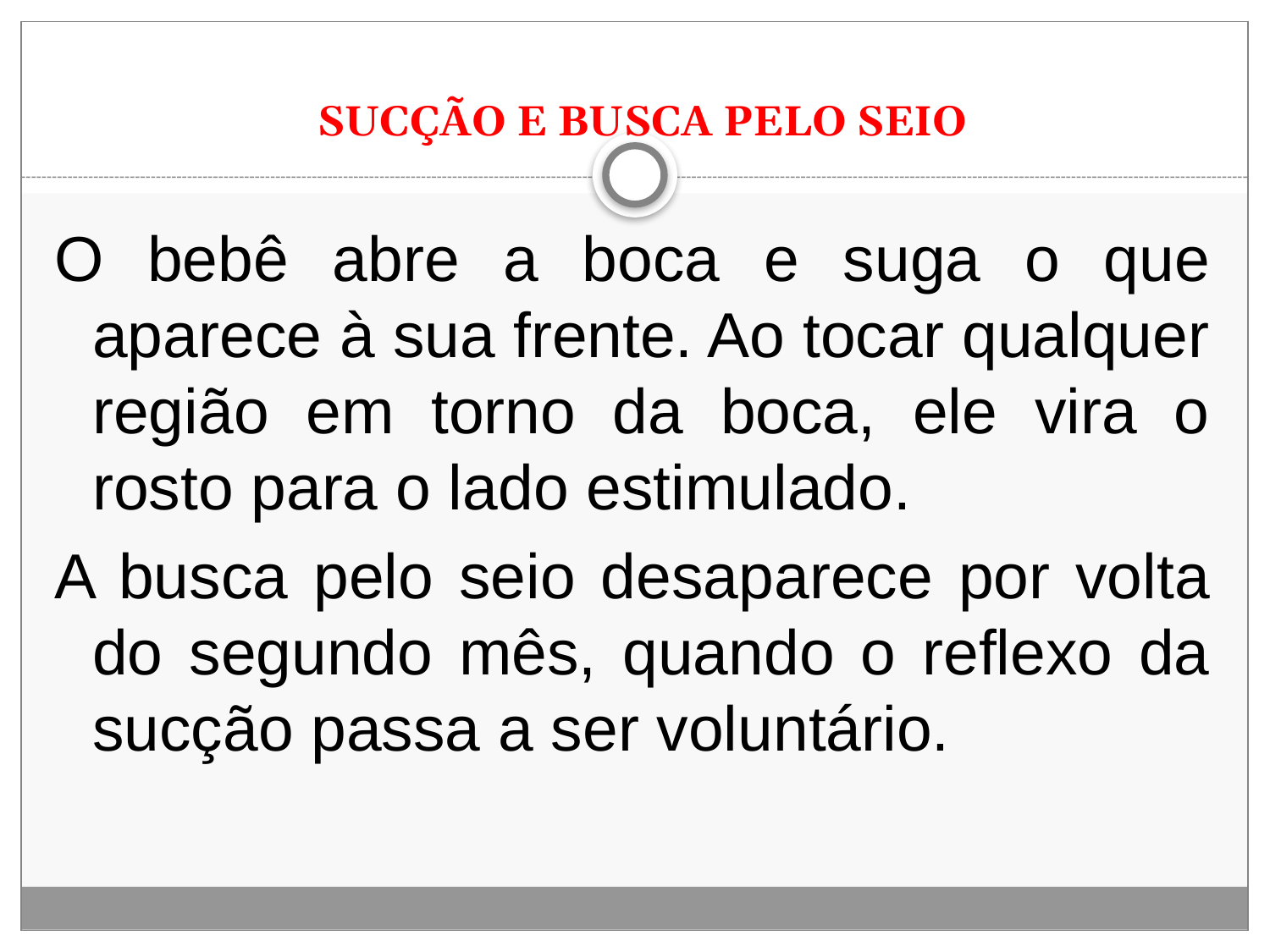

# SUCÇÃO E BUSCA PELO SEIO
O bebê abre a boca e suga o que aparece à sua frente. Ao tocar qualquer região em torno da boca, ele vira o rosto para o lado estimulado.
A busca pelo seio desaparece por volta do segundo mês, quando o reflexo da sucção passa a ser voluntário.